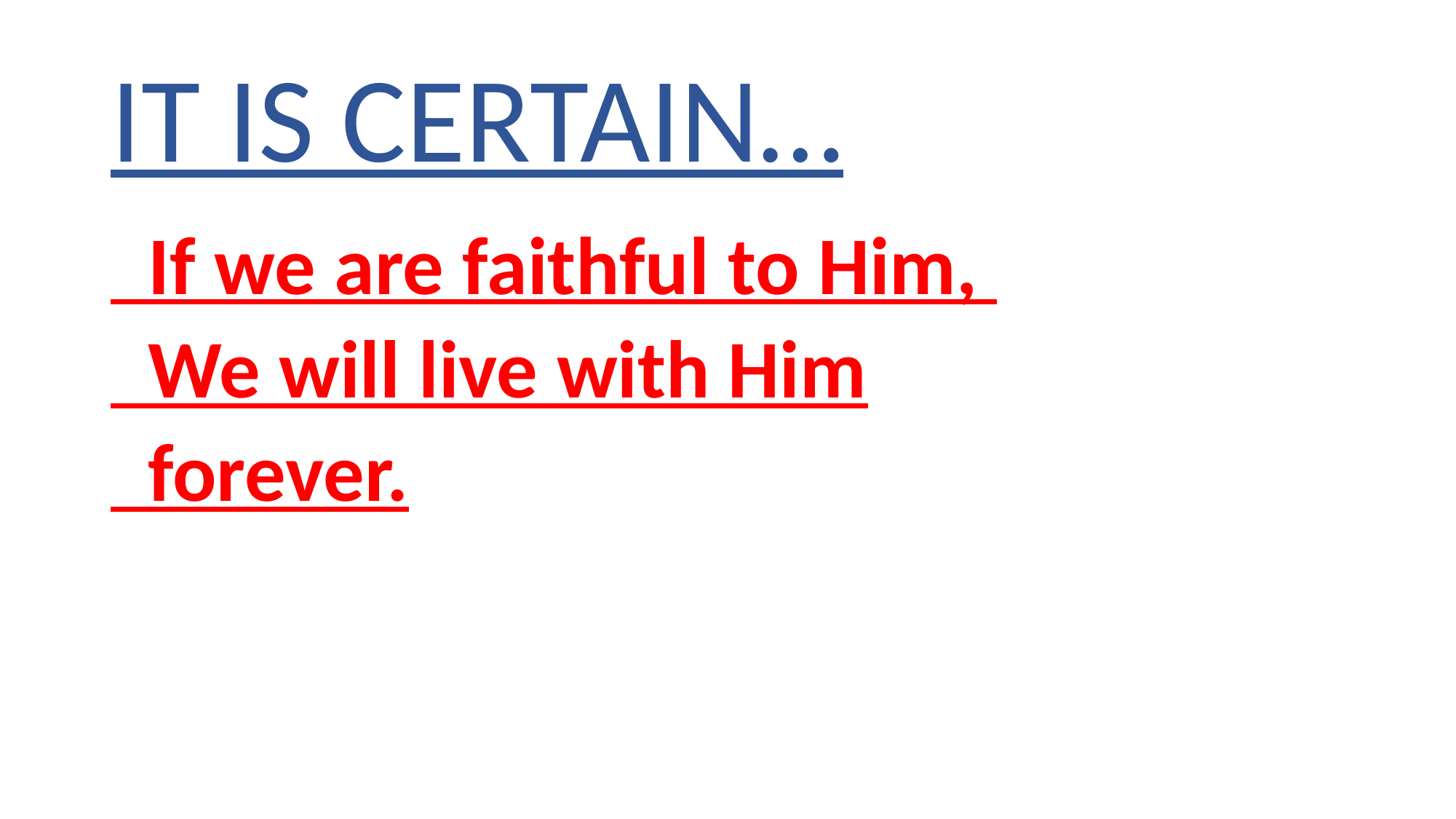

# IT IS CERTAIN…
  If we are faithful to Him,
  We will live with Him
  forever.